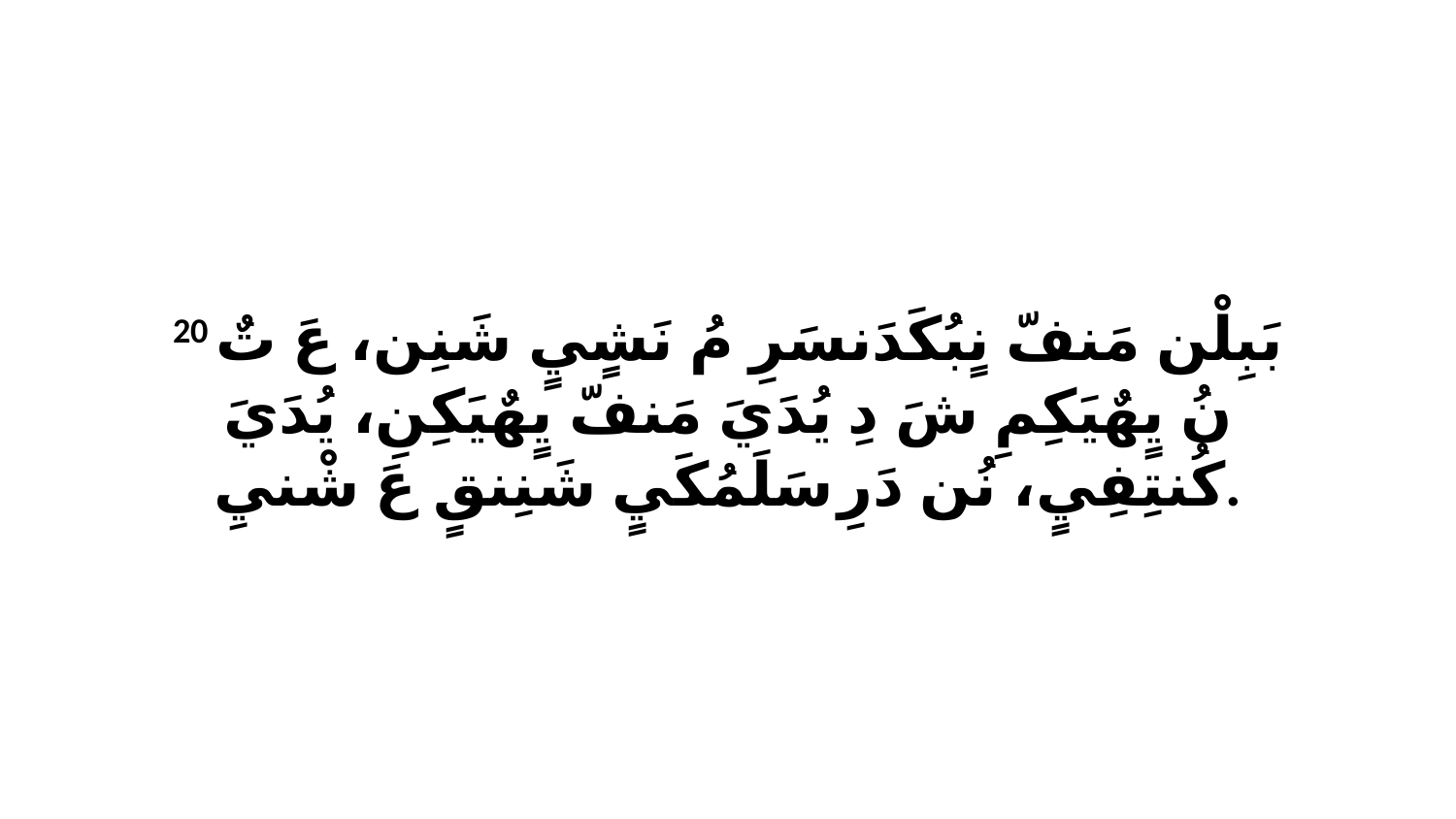

20 بَبِلْن مَنفّ نٍبُكَدَنسَرِ مُ نَشٍيٍ شَنِن، عَ تٌ نُ يٍهٌيَكِمِ شَ دِ يُدَيَ مَنفّ يٍهٌيَكِنِ، يُدَيَ كُنتِفِيٍ، نُن دَرِ سَلَمُكَيٍ شَنِنقٍ عَ شْنيِ.